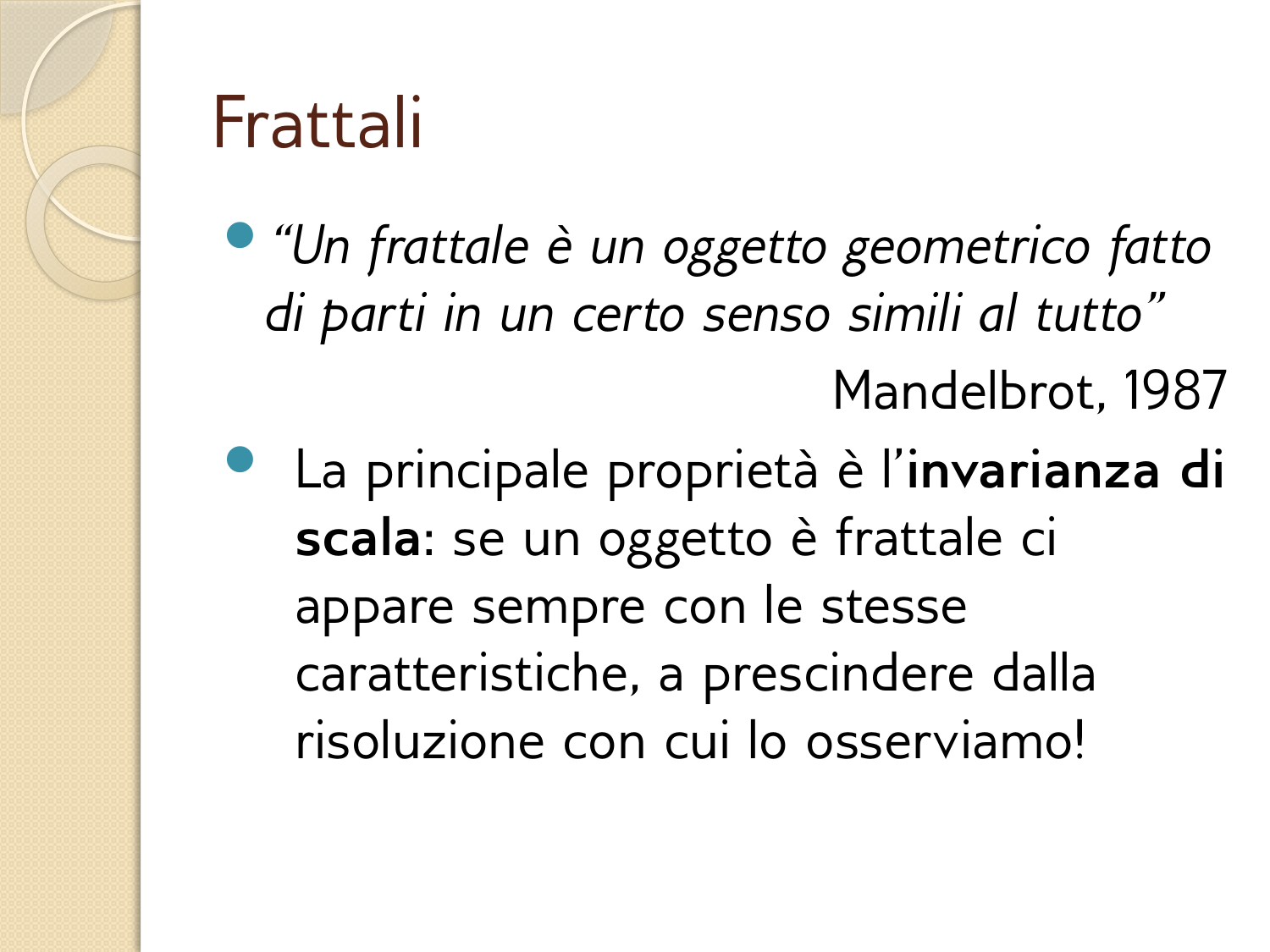

# Frattali
“Un frattale è un oggetto geometrico fatto di parti in un certo senso simili al tutto”
Mandelbrot, 1987
La principale proprietà è l’invarianza di scala: se un oggetto è frattale ci appare sempre con le stesse caratteristiche, a prescindere dalla risoluzione con cui lo osserviamo!